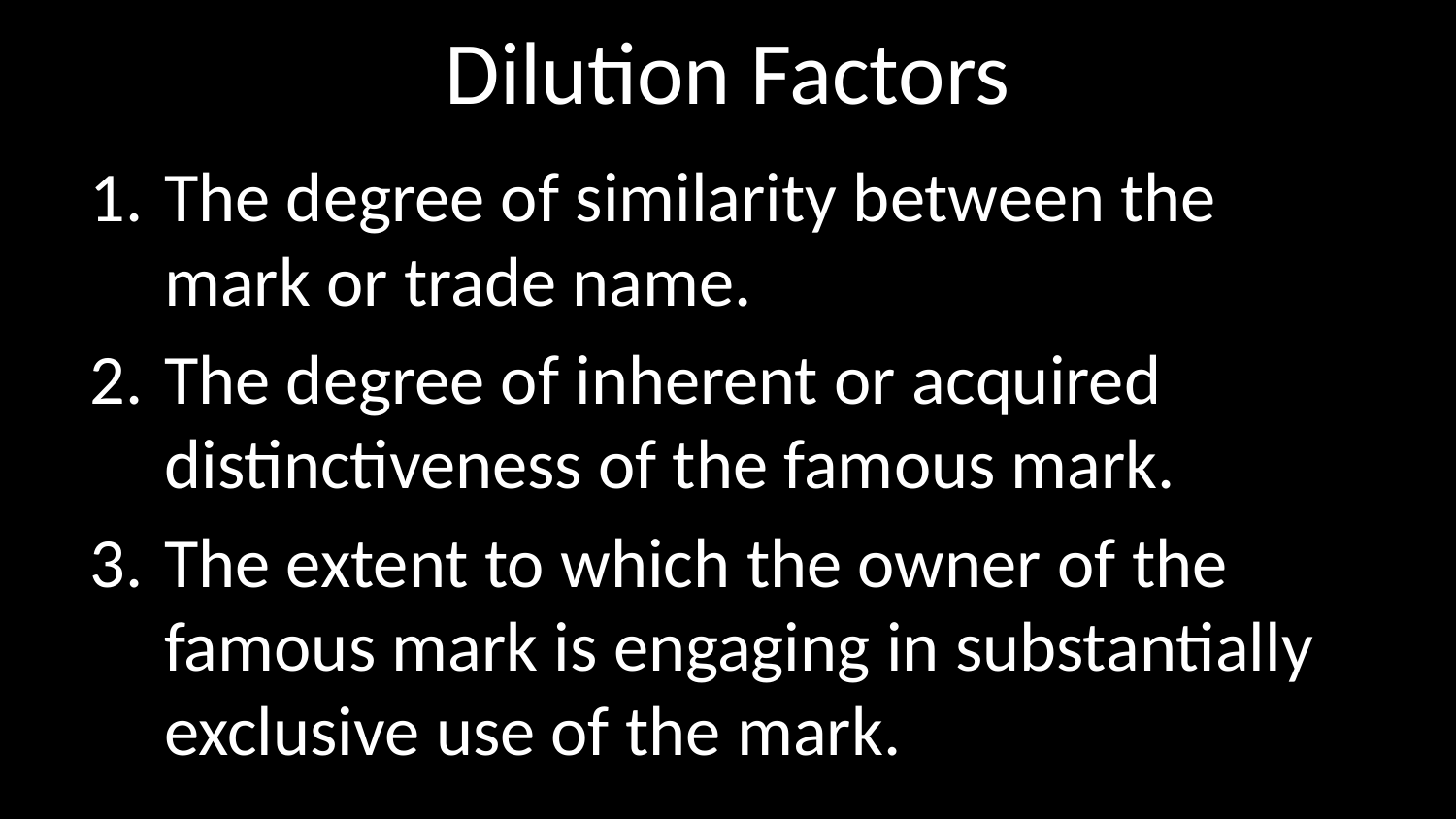

# Dilution Factors
The degree of similarity between the mark or trade name.
The degree of inherent or acquired distinctiveness of the famous mark.
The extent to which the owner of the famous mark is engaging in substantially exclusive use of the mark.